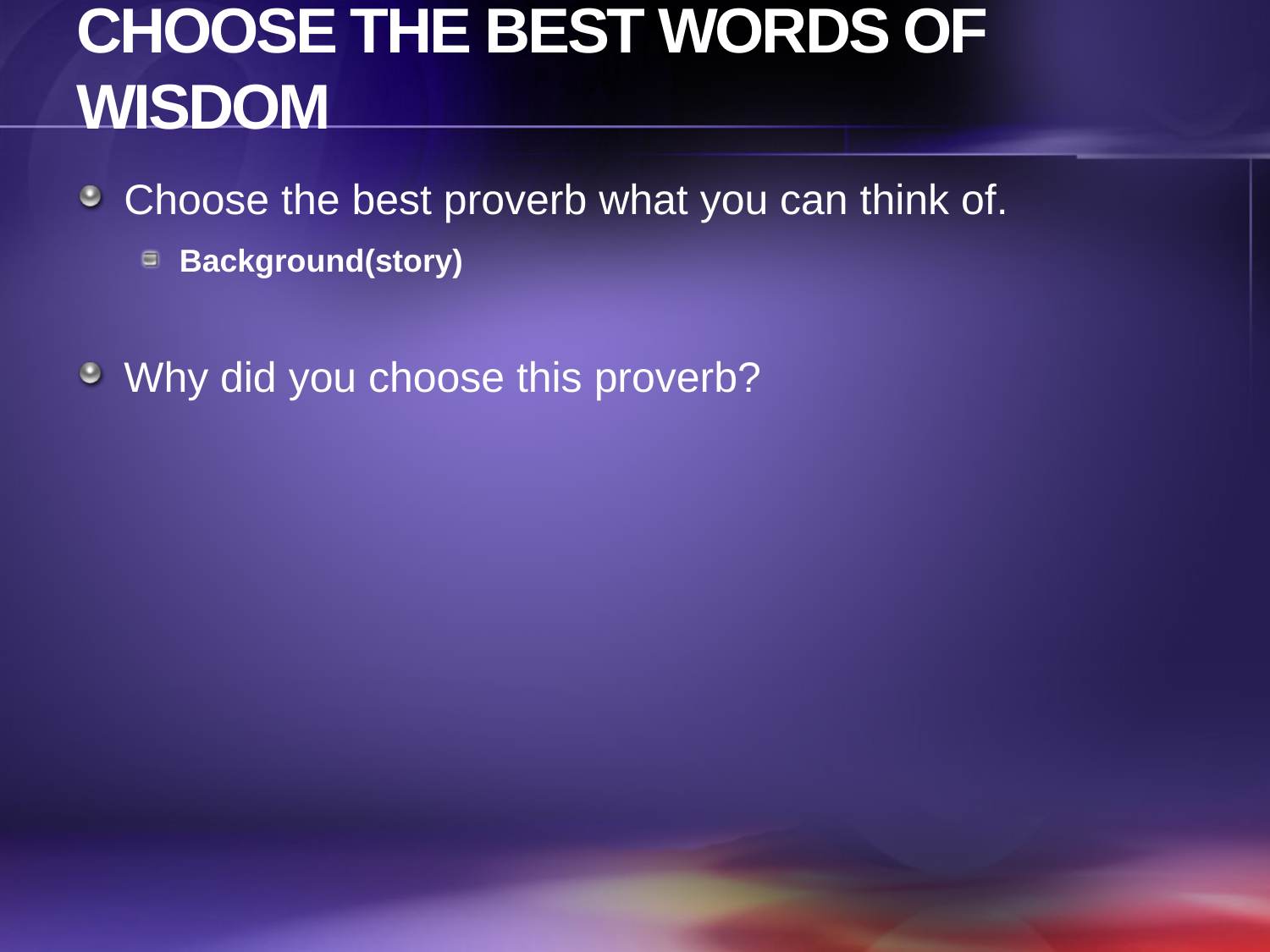

# Choose the best words of wisdom
Choose the best proverb what you can think of.
Background(story)

Why did you choose this proverb?